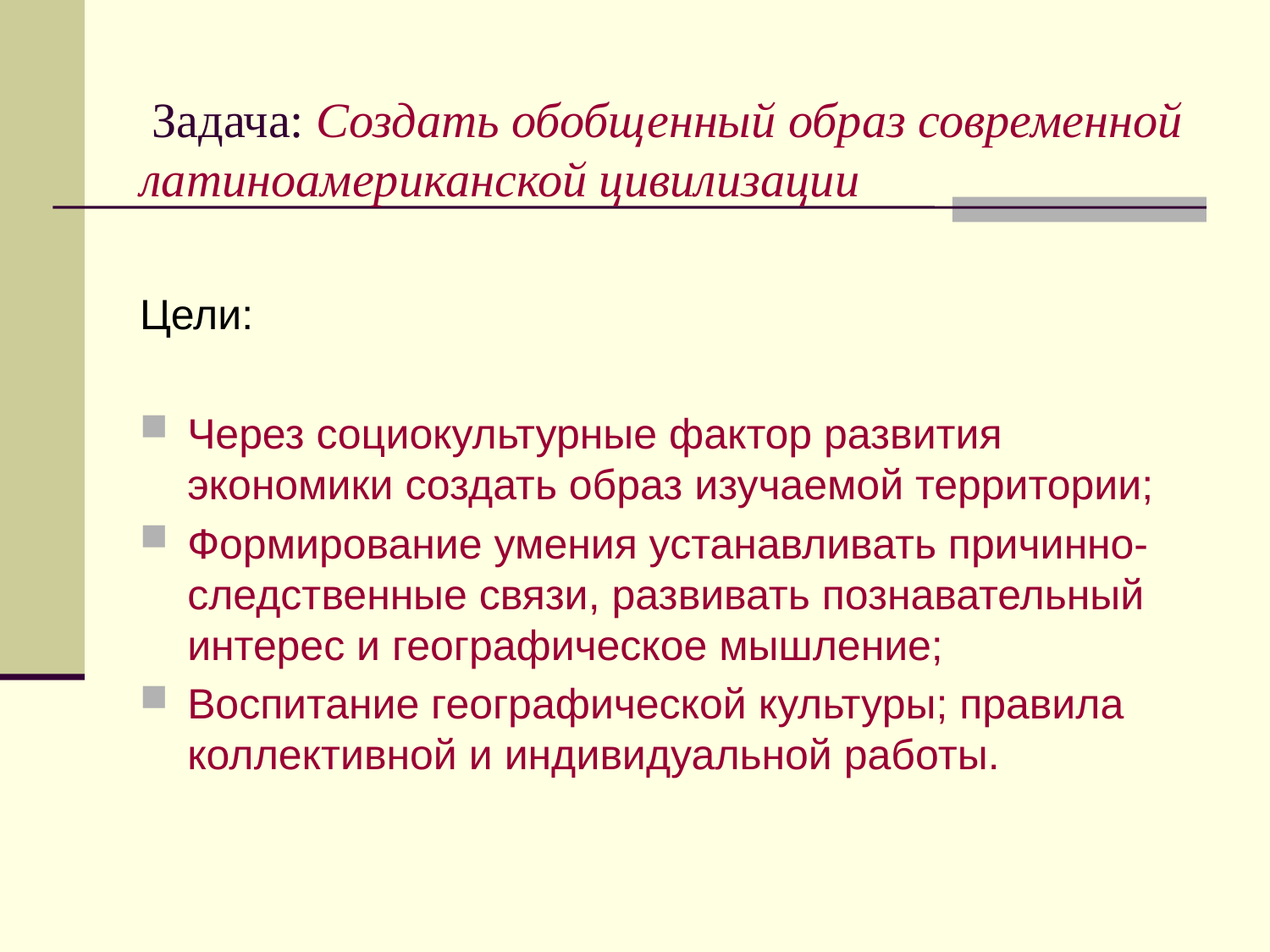

# Задача: Создать обобщенный образ современной латиноамериканской цивилизации

Цели:

Через социокультурные фактор развития экономики создать образ изучаемой территории;
Формирование умения устанавливать причинно-следственные связи, развивать познавательный интерес и географическое мышление;
Воспитание географической культуры; правила коллективной и индивидуальной работы.